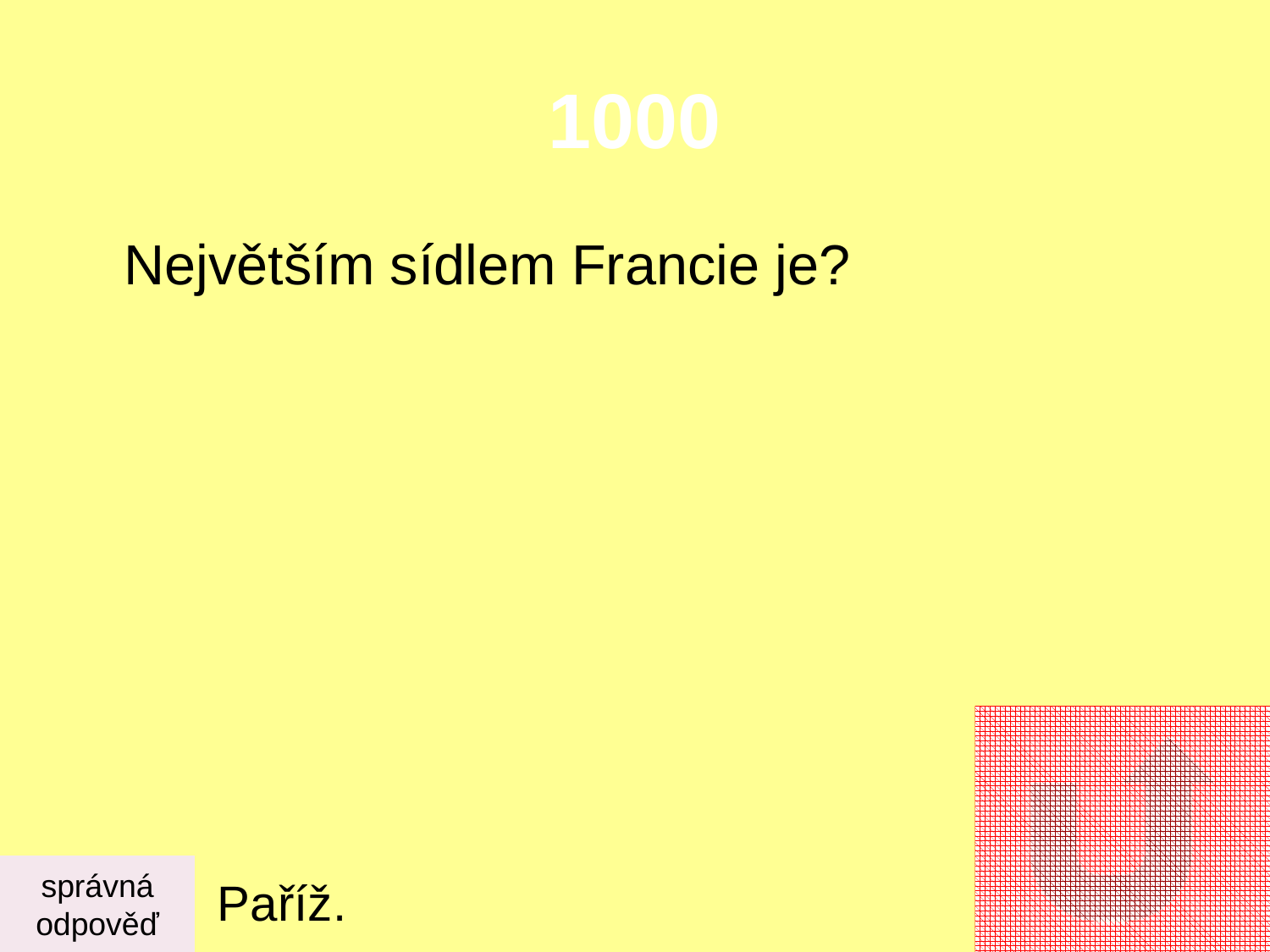

# 1000
	Největším sídlem Francie je?

správná
odpověď
Paříž.